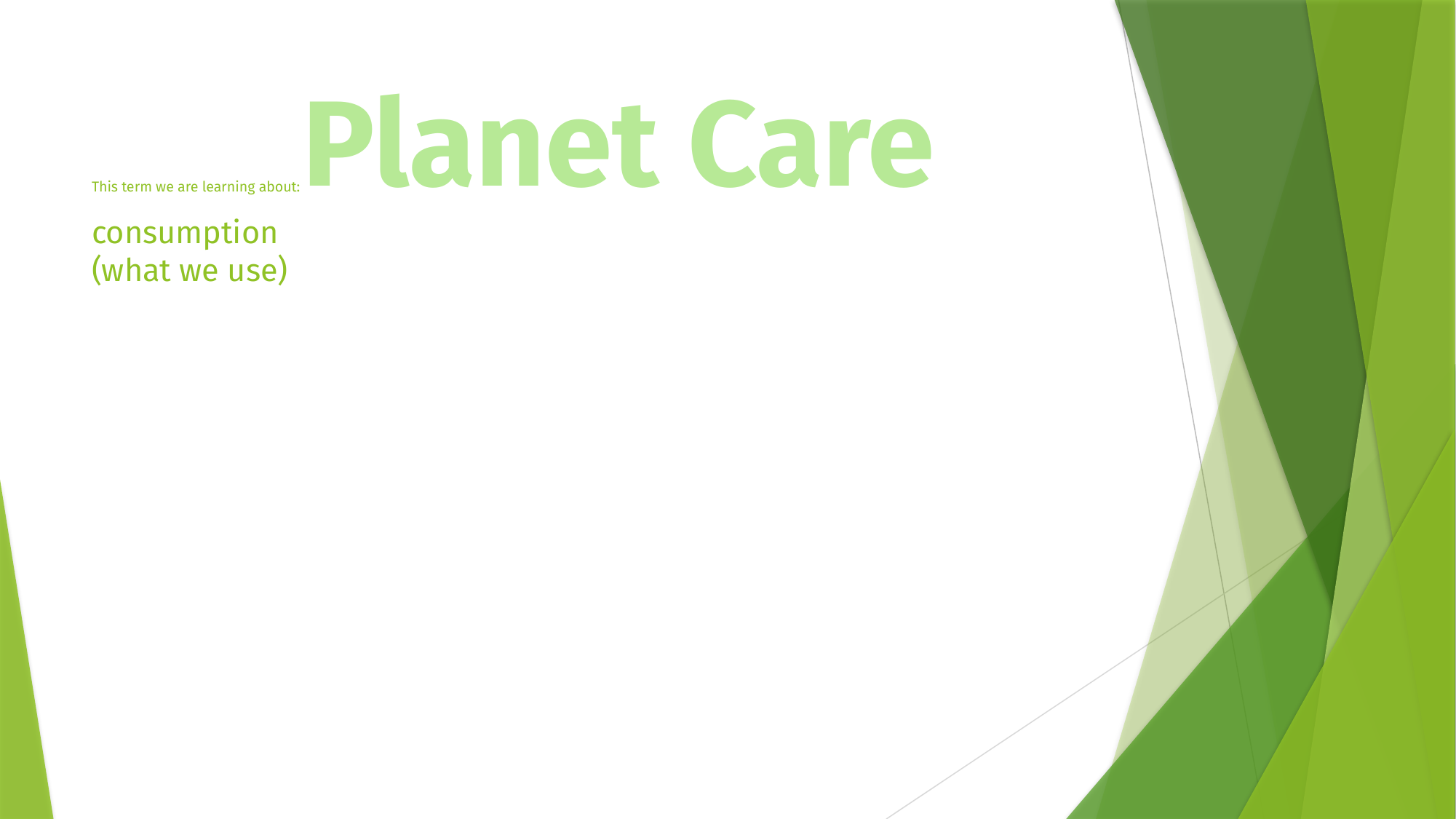

Planet Care
# This term we are learning about: consumption (what we use)